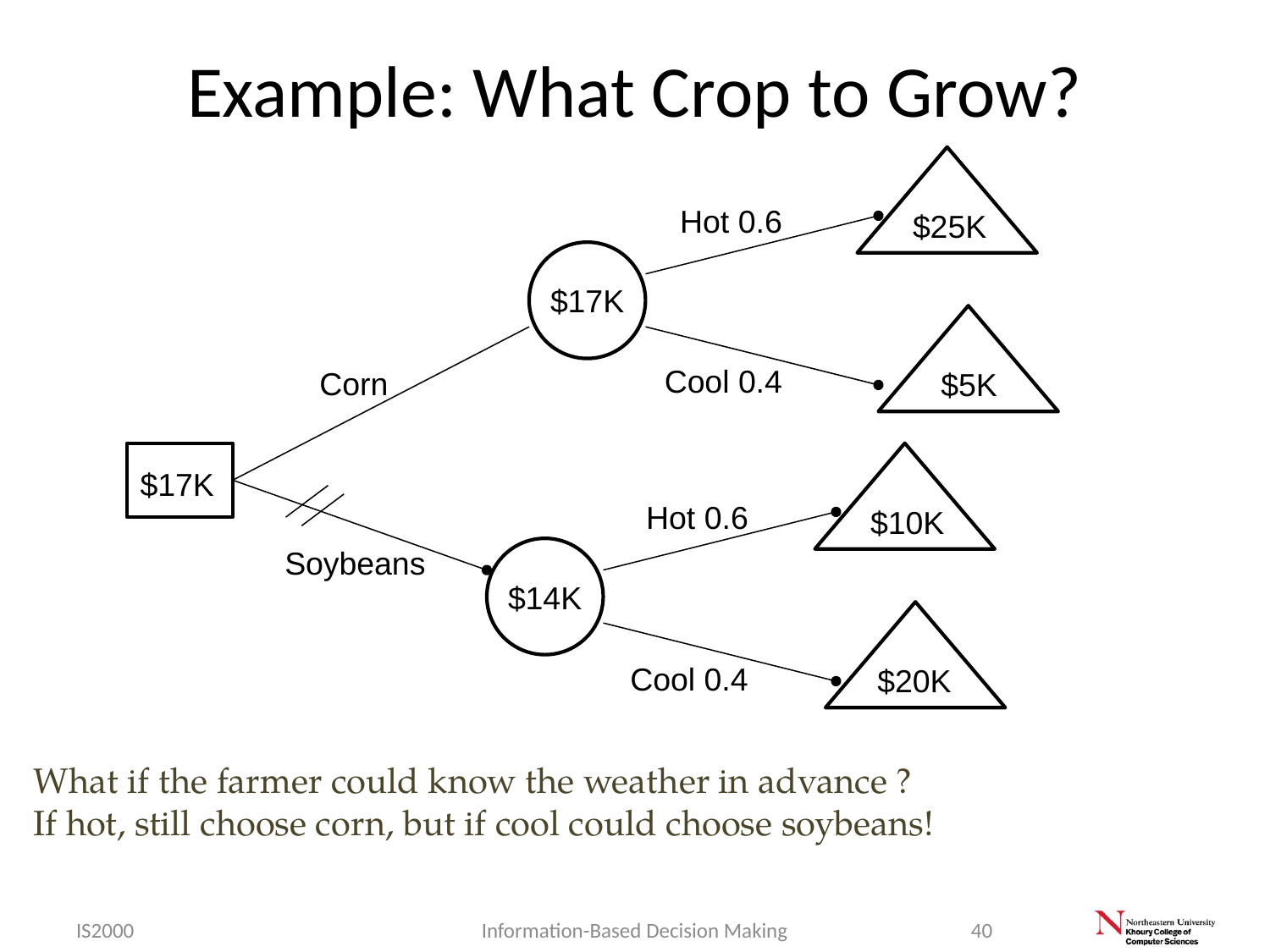

# Example: What Crop to Grow?

Hot 0.6
$25K

$17K

Cool 0.4
Corn
  $5K

$17K
Hot 0.6
$10K
Soybeans

$14K

Cool 0.4
  $20K
What if the farmer could know the weather in advance ?
If hot, still choose corn, but if cool could choose soybeans!
IS2000
Information-Based Decision Making
40